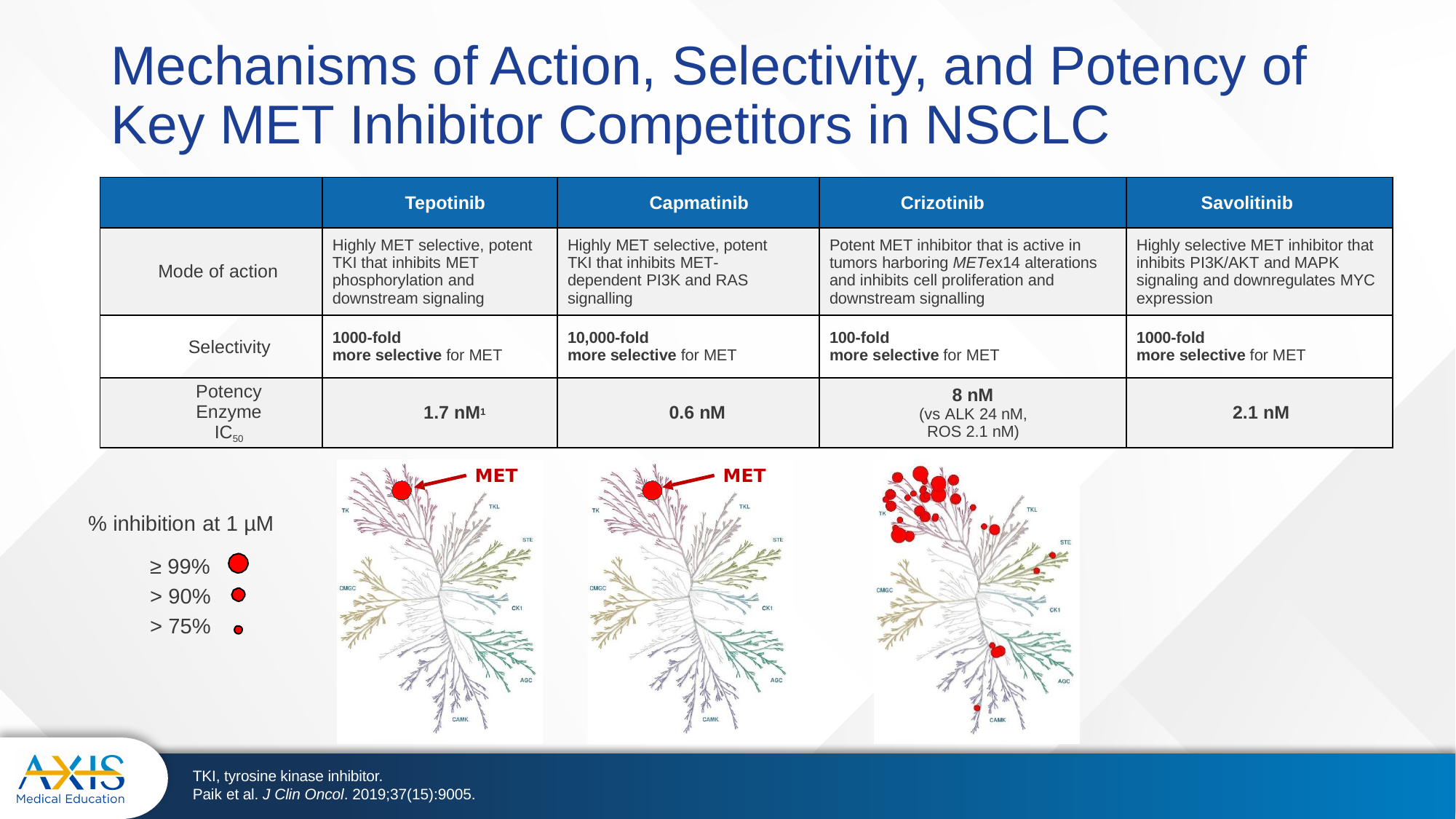

# Mechanisms of Action, Selectivity, and Potency of Key MET Inhibitor Competitors in NSCLC
|  | Tepotinib | Capmatinib | Crizotinib | Savolitinib |
| --- | --- | --- | --- | --- |
| Mode of action | Highly MET selective, potent TKI that inhibits MET phosphorylation and downstream signaling | Highly MET selective, potent TKI that inhibits MET-dependent PI3K and RAS signalling | Potent MET inhibitor that is active in tumors harboring METex14 alterations and inhibits cell proliferation and downstream signalling | Highly selective MET inhibitor that inhibits PI3K/AKT and MAPK signaling and downregulates MYC expression |
| Selectivity | 1000-fold more selective for MET | 10,000-fold more selective for MET | 100-fold more selective for MET | 1000-fold more selective for MET |
| Potency Enzyme IC50 | 1.7 nM1 | 0.6 nM | 8 nM (vs ALK 24 nM, ROS 2.1 nM) | 2.1 nM |

MET
MET

% inhibition at 1 µM
≥ 99%
> 90%
> 75%

TKI, tyrosine kinase inhibitor.
Paik et al. J Clin Oncol. 2019;37(15):9005.